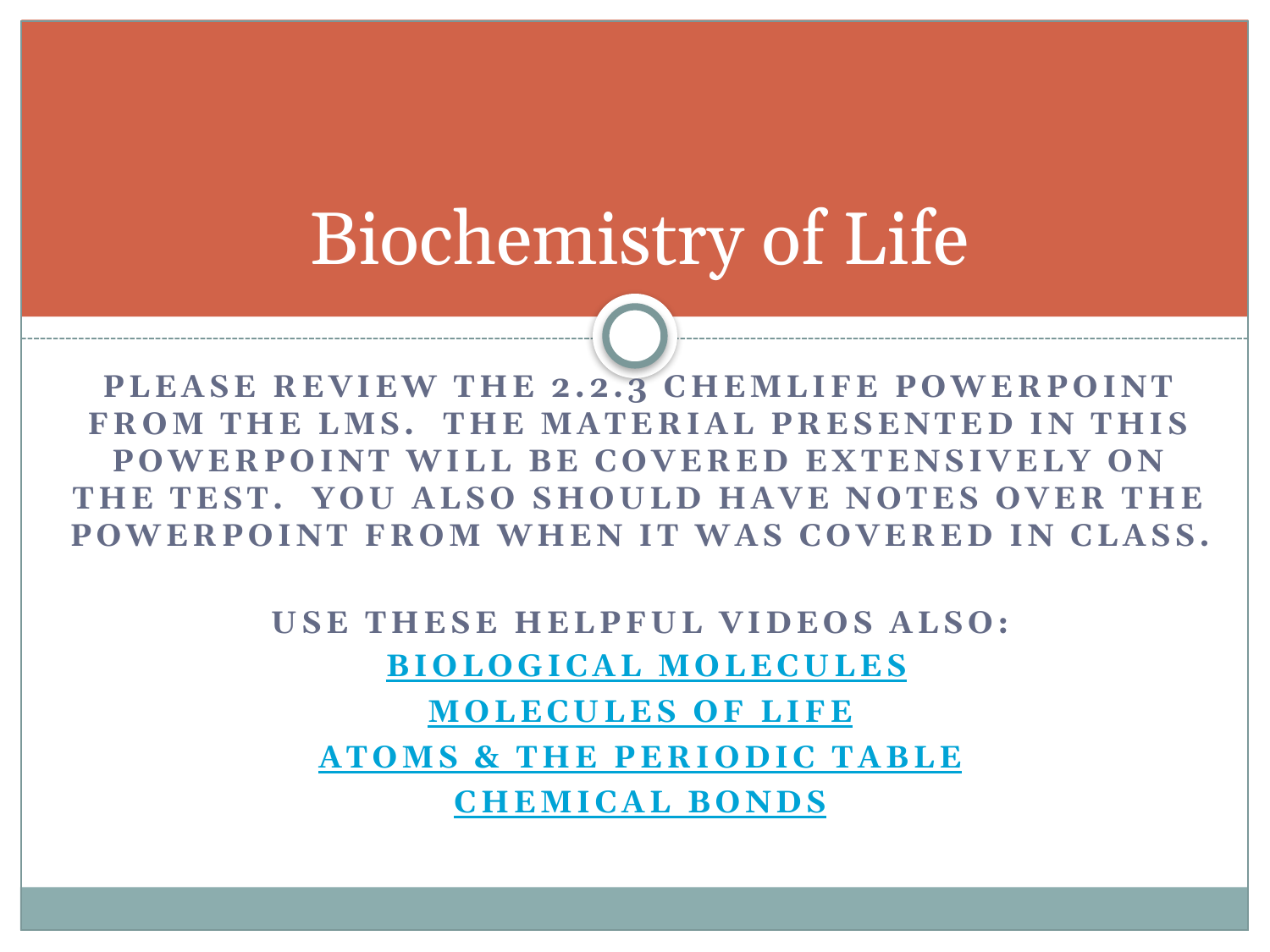

# Biochemistry of Life
Please review the 2.2.3 chemlife powerpoint from the Lms.  The material presented in this powerpoint will be covered extensively on the test.  You also should have notes over the powerpoint from when it was covered in class.

Use these helpful videos Also:
 Biological Molecules
Molecules of Life
Atoms & the Periodic Table
Chemical Bonds